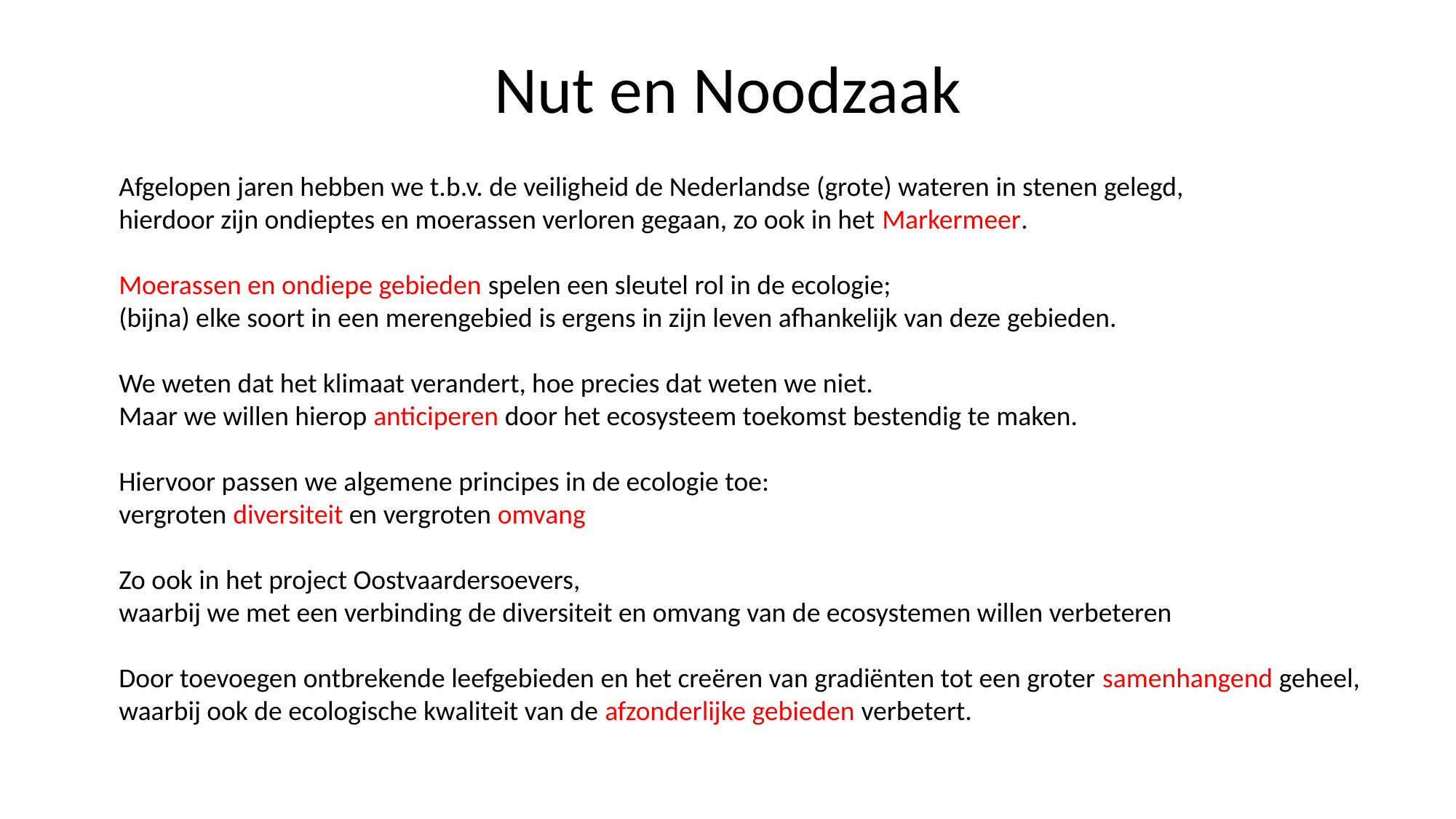

# Nut en Noodzaak
Afgelopen jaren hebben we t.b.v. de veiligheid de Nederlandse (grote) wateren in stenen gelegd,
hierdoor zijn ondieptes en moerassen verloren gegaan, zo ook in het Markermeer.

Moerassen en ondiepe gebieden spelen een sleutel rol in de ecologie;
(bijna) elke soort in een merengebied is ergens in zijn leven afhankelijk van deze gebieden.

We weten dat het klimaat verandert, hoe precies dat weten we niet.
Maar we willen hierop anticiperen door het ecosysteem toekomst bestendig te maken.

Hiervoor passen we algemene principes in de ecologie toe:
vergroten diversiteit en vergroten omvang

Zo ook in het project Oostvaardersoevers,
waarbij we met een verbinding de diversiteit en omvang van de ecosystemen willen verbeteren

Door toevoegen ontbrekende leefgebieden en het creëren van gradiënten tot een groter samenhangend geheel,
waarbij ook de ecologische kwaliteit van de afzonderlijke gebieden verbetert.